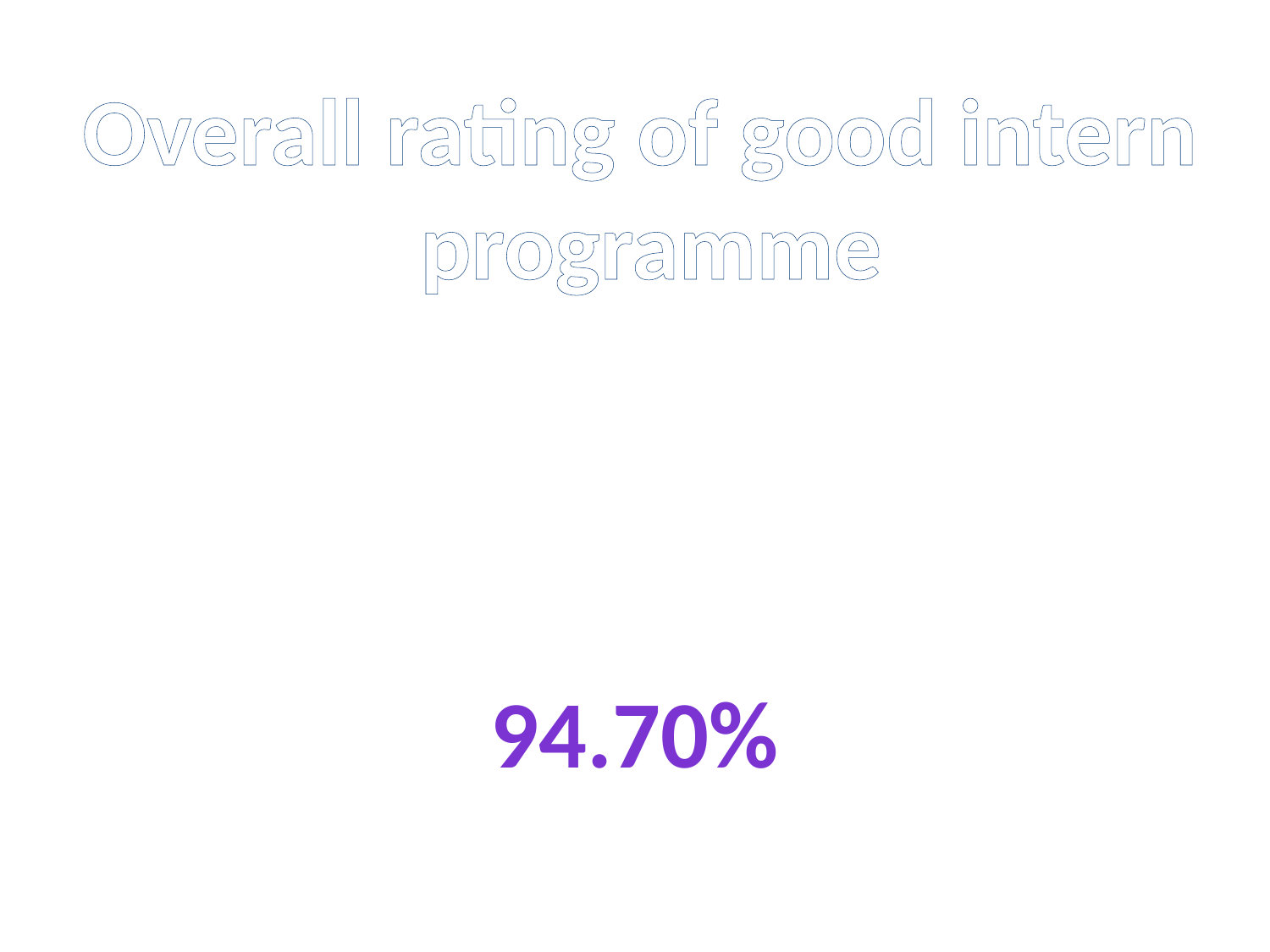

Overall rating of good intern
programme
94.70%